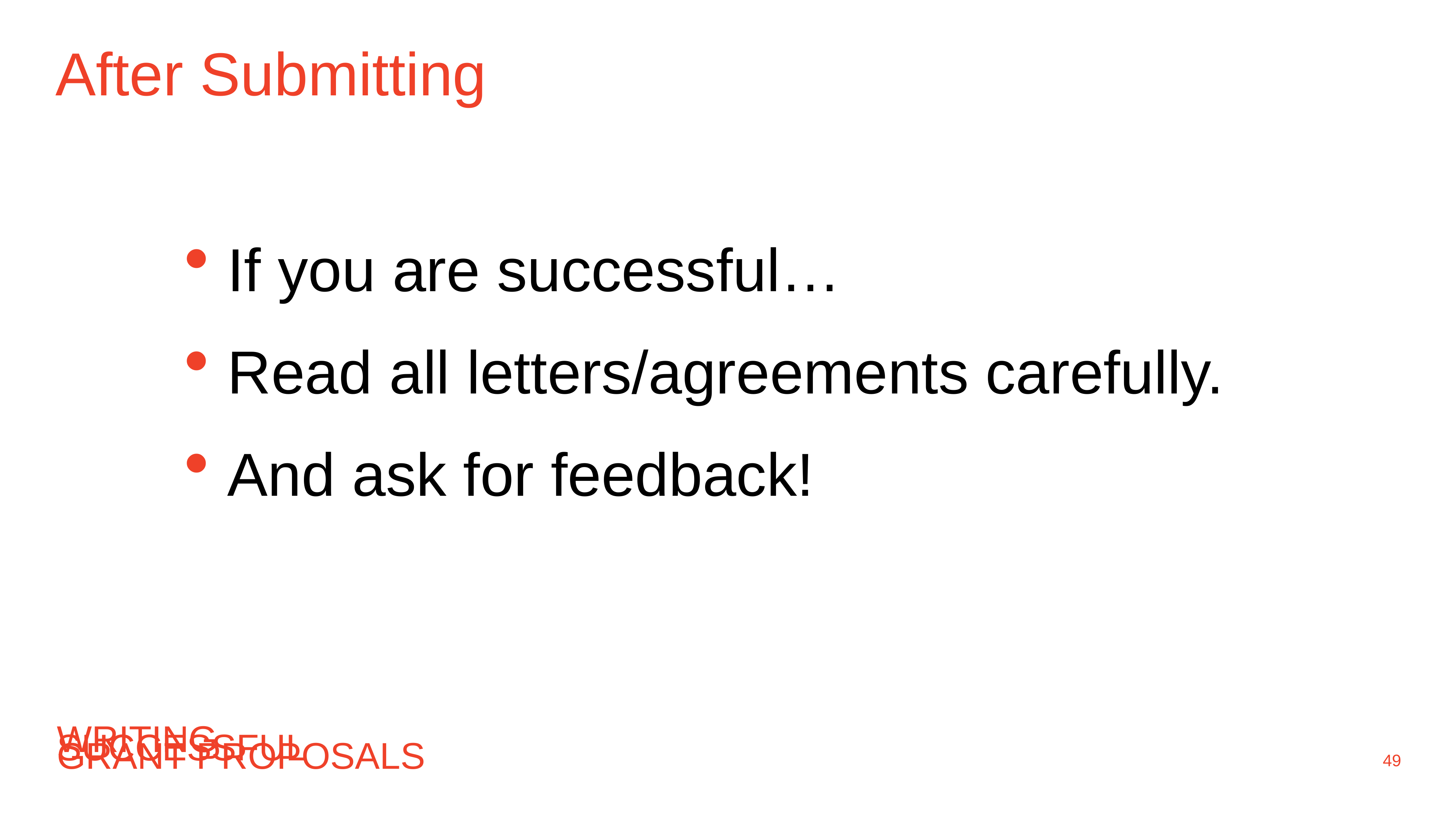

# After Submitting
If you are successful…
Read all letters/agreements carefully.
And ask for feedback!

49